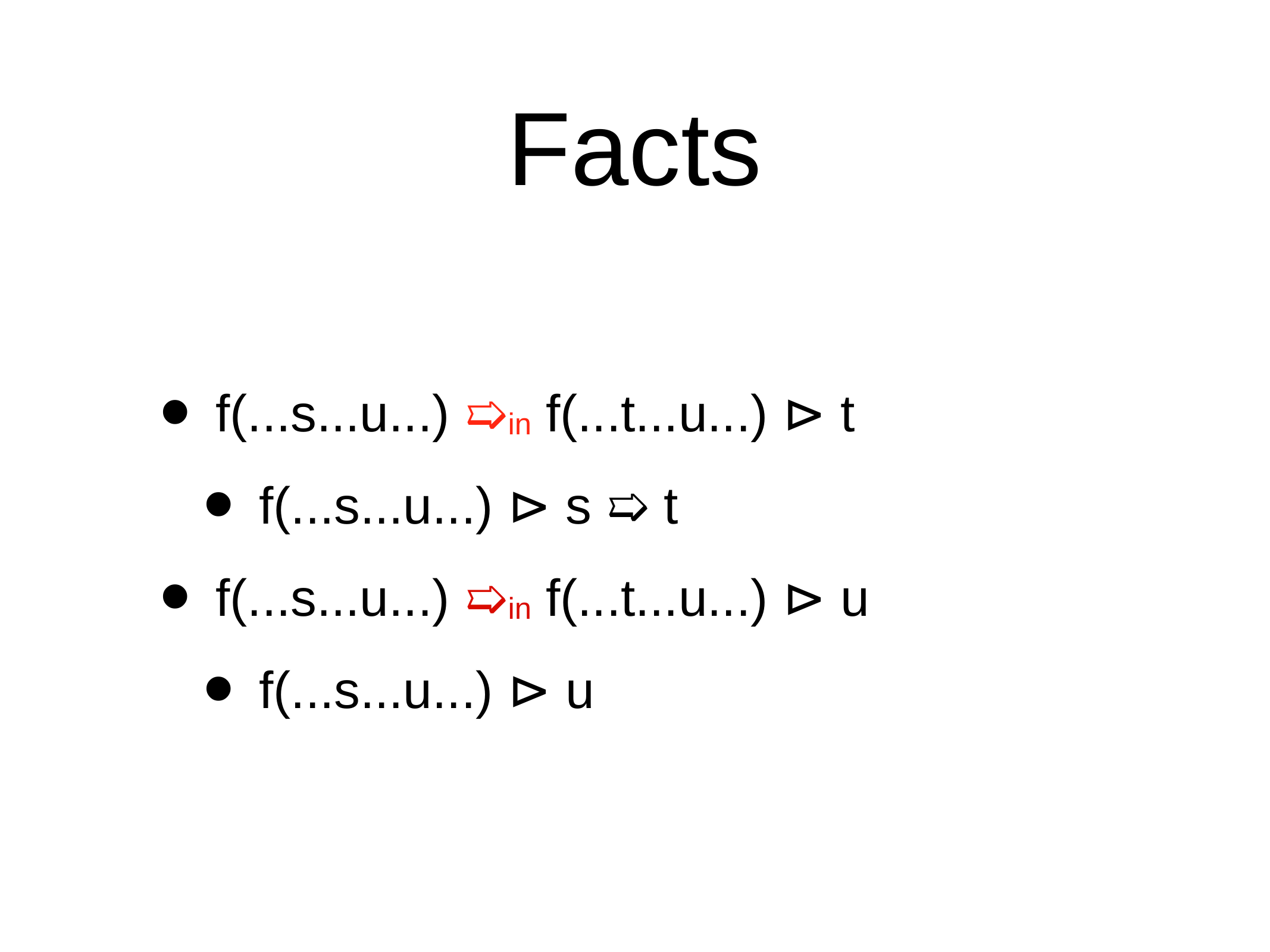

# Facts
f(...s...u...) ➯in f(...t...u...) ⊳ t
f(...s...u...) ⊳ s ➯ t
f(...s...u...) ➯in f(...t...u...) ⊳ u
f(...s...u...) ⊳ u